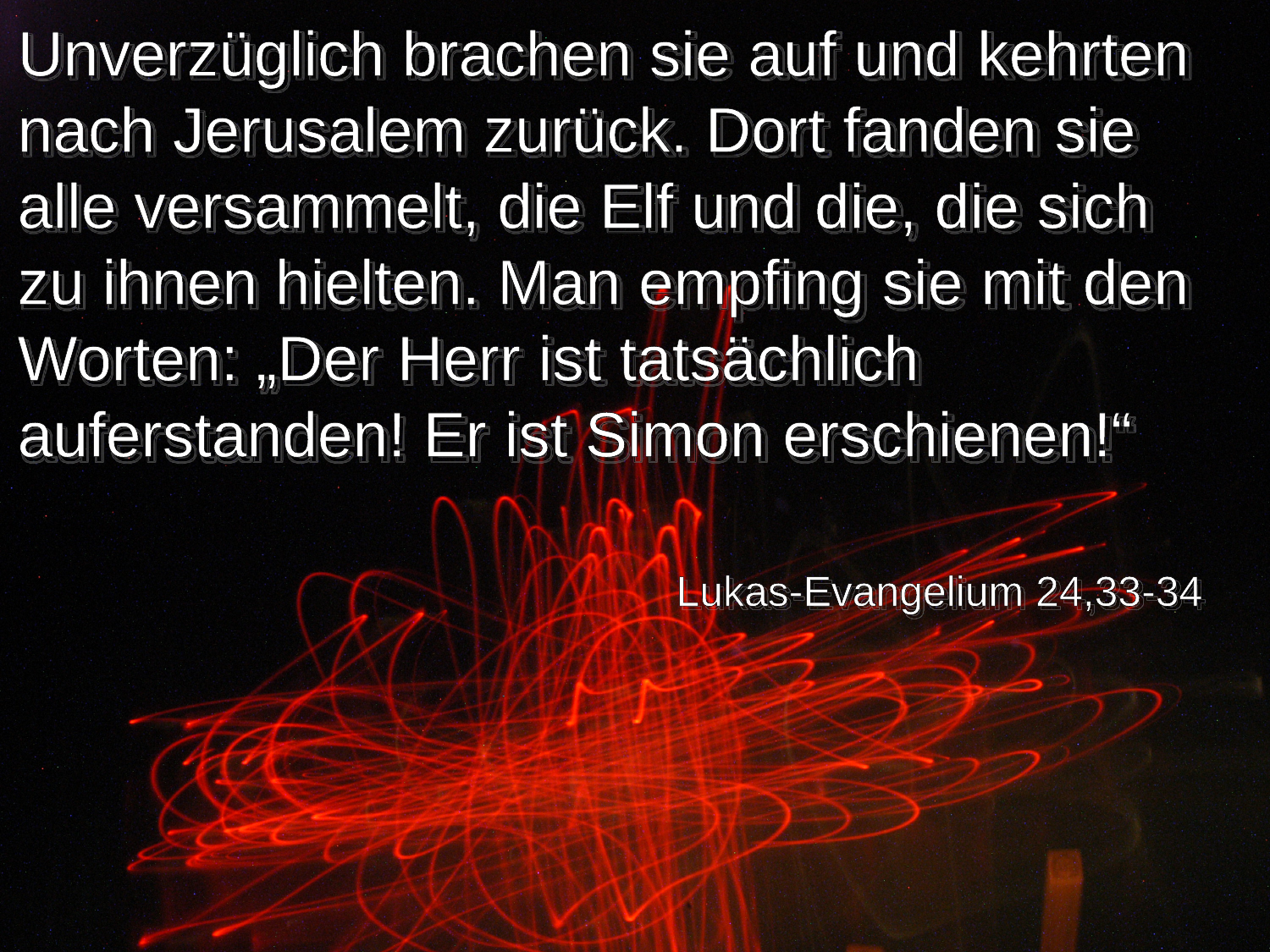

Unverzüglich brachen sie auf und kehrten nach Jerusalem zurück. Dort fanden sie alle versammelt, die Elf und die, die sich zu ihnen hielten. Man empfing sie mit den Worten: „Der Herr ist tatsächlich auferstanden! Er ist Simon erschienen!“
Lukas-Evangelium 24,33-34